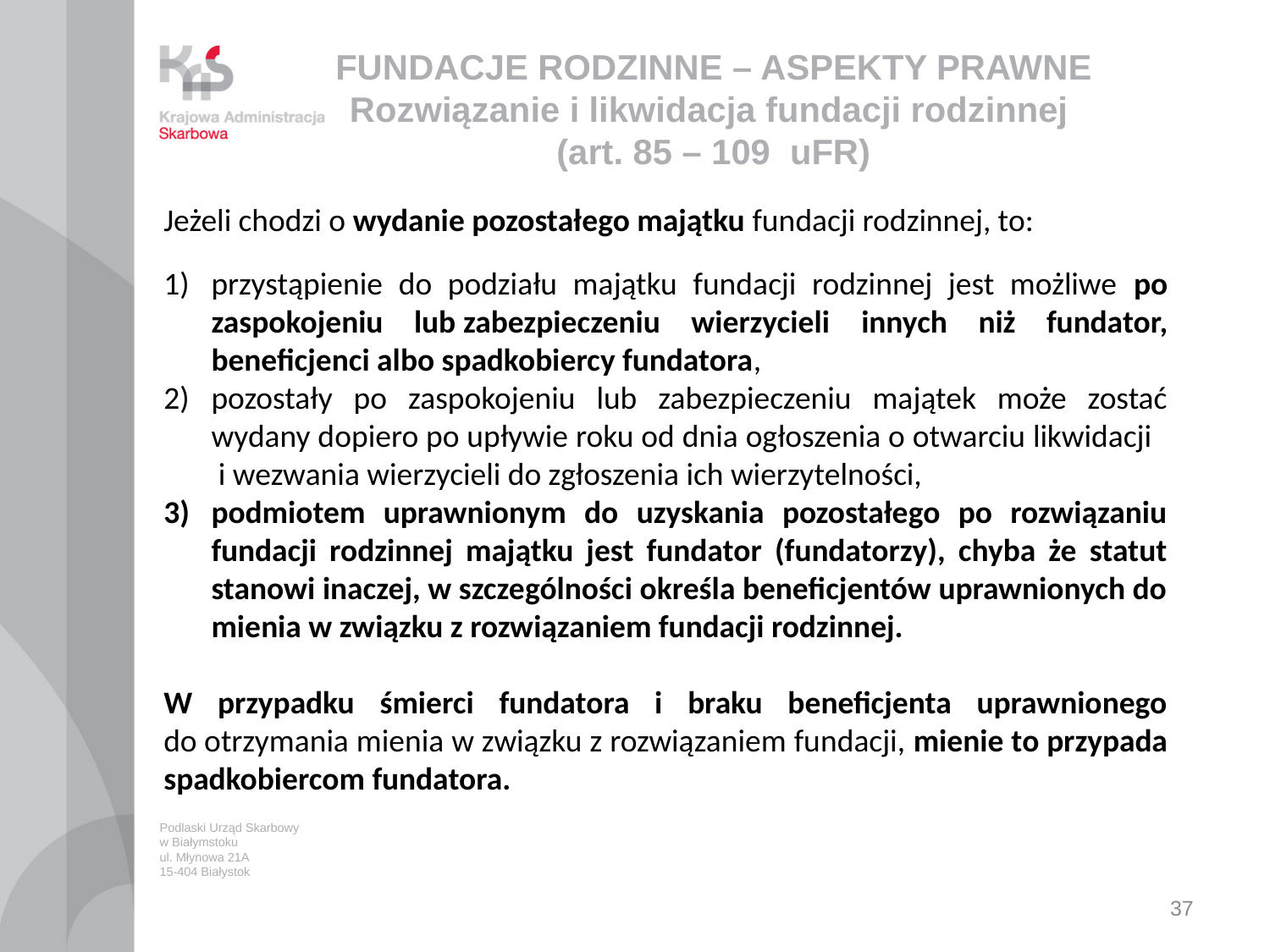

# FUNDACJE RODZINNE – ASPEKTY PRAWNE Rozwiązanie i likwidacja fundacji rodzinnej (art. 85 – 109  uFR)

Jeżeli chodzi o wydanie pozostałego majątku fundacji rodzinnej, to:

przystąpienie do podziału majątku fundacji rodzinnej jest możliwe po zaspokojeniu lub zabezpieczeniu wierzycieli innych niż fundator, beneficjenci albo spadkobiercy fundatora,
pozostały po zaspokojeniu lub zabezpieczeniu majątek może zostać wydany dopiero po upływie roku od dnia ogłoszenia o otwarciu likwidacji    i wezwania wierzycieli do zgłoszenia ich wierzytelności,
podmiotem uprawnionym do uzyskania pozostałego po rozwiązaniu fundacji rodzinnej majątku jest fundator (fundatorzy), chyba że statut stanowi inaczej, w szczególności określa beneficjentów uprawnionych do mienia w związku z rozwiązaniem fundacji rodzinnej.

W przypadku śmierci fundatora i braku beneficjenta uprawnionego do otrzymania mienia w związku z rozwiązaniem fundacji, mienie to przypada spadkobiercom fundatora.
Podlaski Urząd Skarbowy
w Białymstoku
ul. Młynowa 21A
15-404 Białystok
37